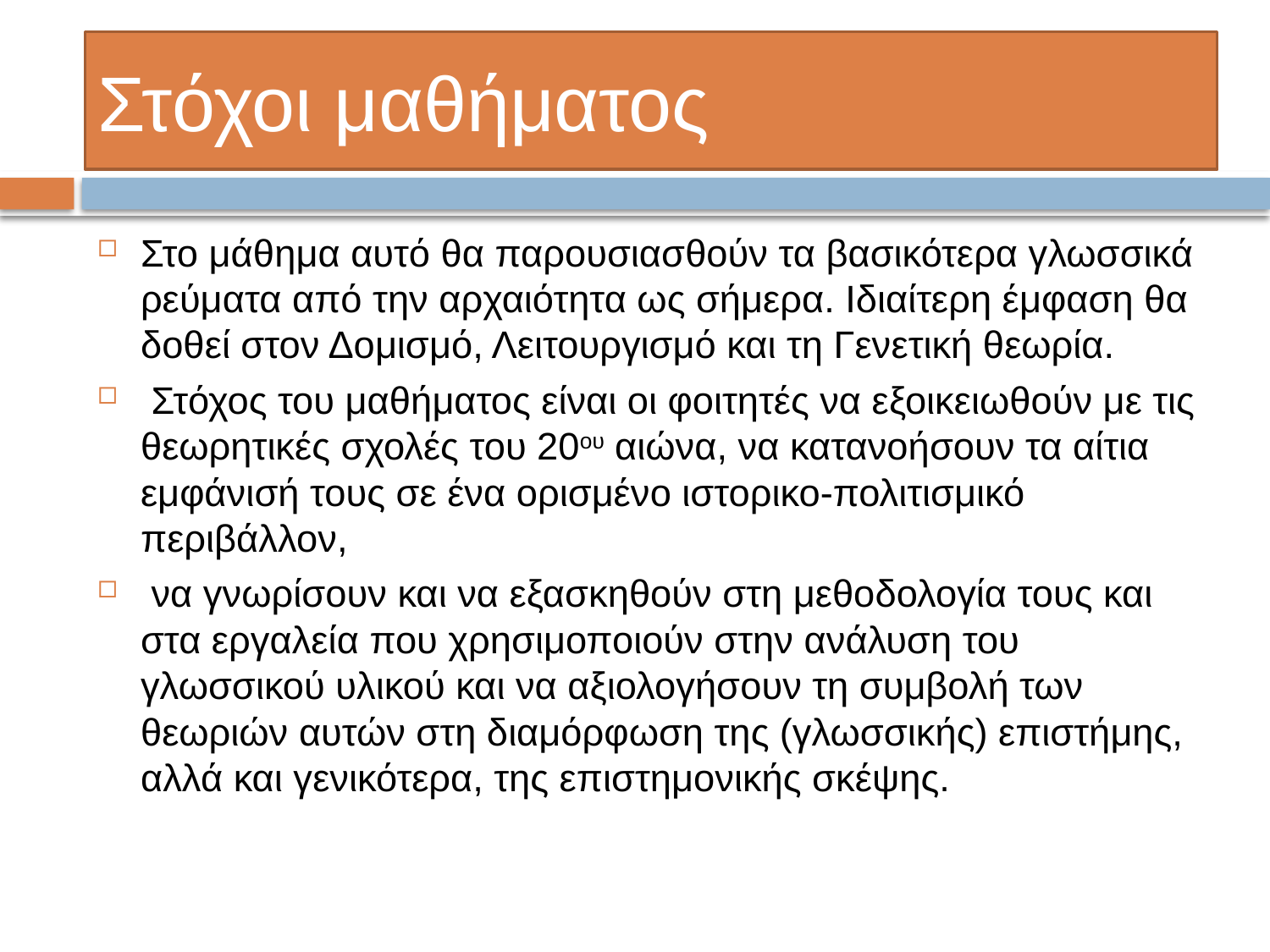

# Στόχοι μαθήματος
Στο μάθημα αυτό θα παρουσιασθούν τα βασικότερα γλωσσικά ρεύματα από την αρχαιότητα ως σήμερα. Ιδιαίτερη έμφαση θα δοθεί στον Δομισμό, Λειτουργισμό και τη Γενετική θεωρία.
 Στόχος του μαθήματος είναι οι φοιτητές να εξοικειωθούν με τις θεωρητικές σχολές του 20ου αιώνα, να κατανοήσουν τα αίτια εμφάνισή τους σε ένα ορισμένο ιστορικο-πολιτισμικό περιβάλλον,
 να γνωρίσουν και να εξασκηθούν στη μεθοδολογία τους και στα εργαλεία που χρησιμοποιούν στην ανάλυση του γλωσσικού υλικού και να αξιολογήσουν τη συμβολή των θεωριών αυτών στη διαμόρφωση της (γλωσσικής) επιστήμης, αλλά και γενικότερα, της επιστημονικής σκέψης.